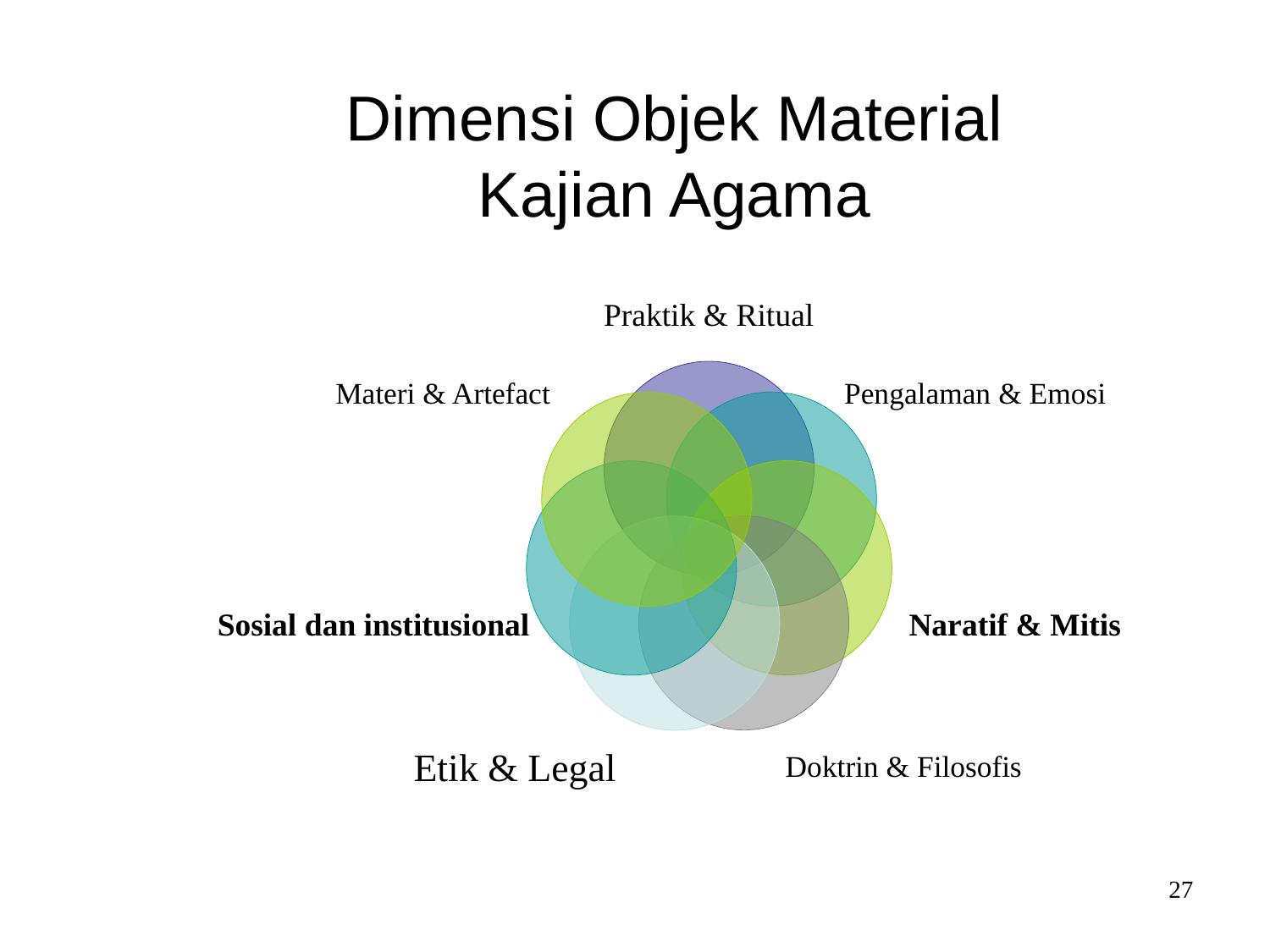

27
# Dimensi Objek Material Kajian Agama

Praktik & Ritual

Pengalaman & Emosi
Materi & Artefact

Naratif & Mitis
Sosial dan institusional
Doktrin & Filosofis
Etik & Legal